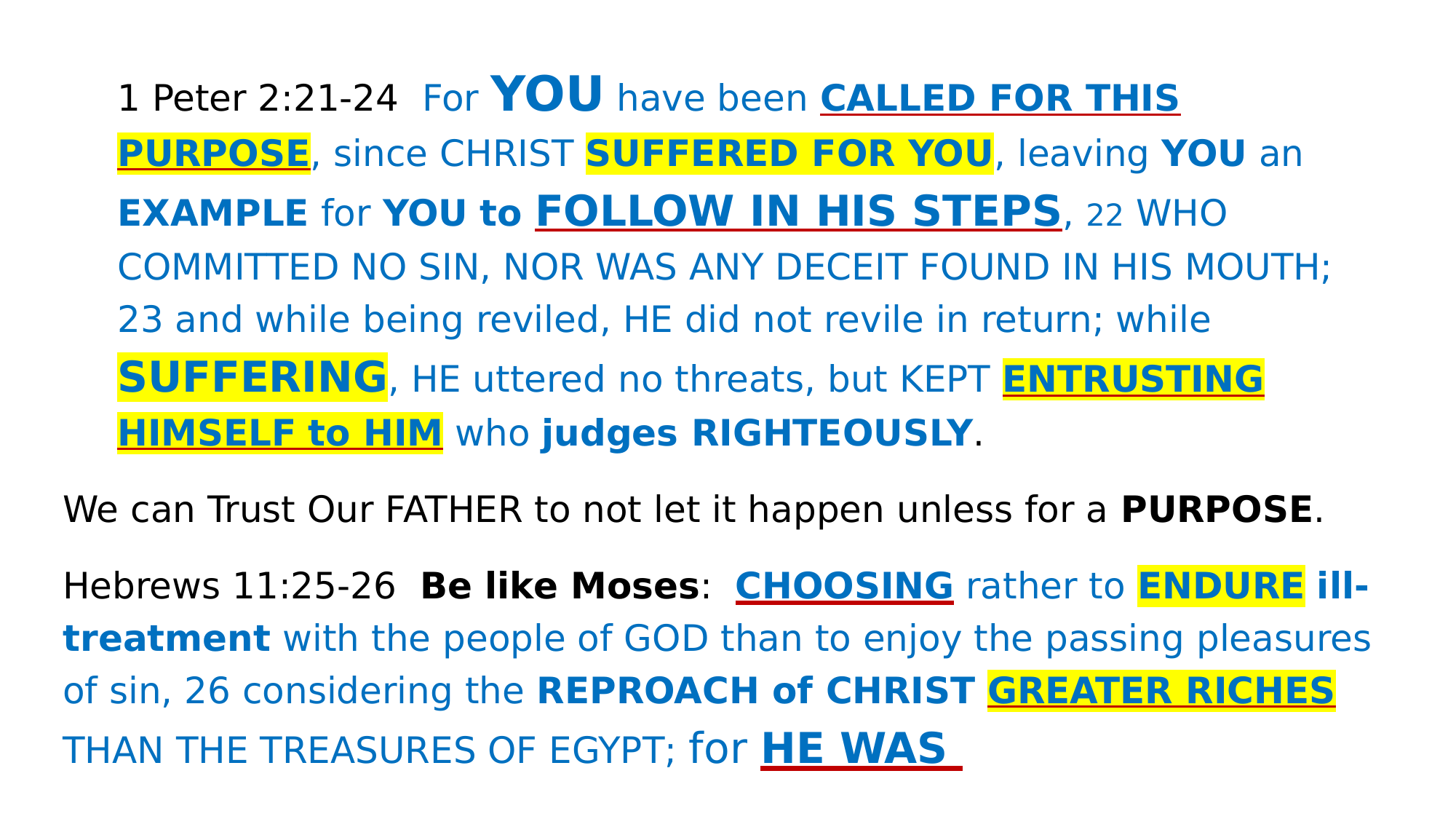

1 Peter 2:21-24  For YOU have been CALLED FOR THIS PURPOSE, since CHRIST SUFFERED FOR YOU, leaving YOU an EXAMPLE for YOU to FOLLOW IN HIS STEPS, 22 WHO COMMITTED NO SIN, NOR WAS ANY DECEIT FOUND IN HIS MOUTH; 23 and while being reviled, HE did not revile in return; while SUFFERING, HE uttered no threats, but KEPT ENTRUSTING HIMSELF to HIM who judges RIGHTEOUSLY.

We can Trust Our FATHER to not let it happen unless for a PURPOSE.

Hebrews 11:25-26  Be like Moses:  CHOOSING rather to ENDURE ill-treatment with the people of GOD than to enjoy the passing pleasures of sin, 26 considering the REPROACH of CHRIST GREATER RICHES THAN THE TREASURES OF EGYPT; for HE WAS